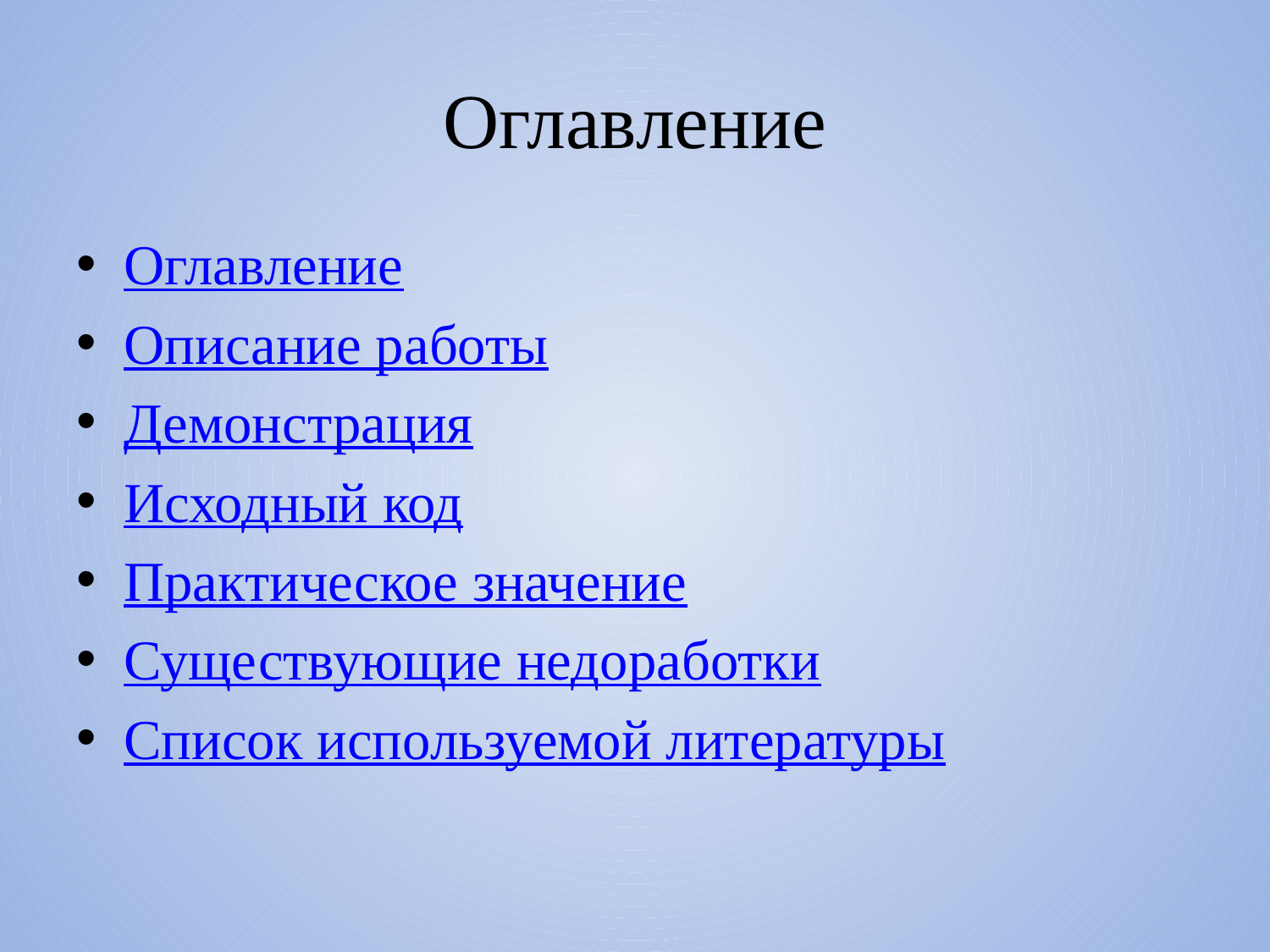

# Оглавление
Оглавление
Описание работы
Демонстрация
Исходный код
Практическое значение
Существующие недоработки
Список используемой литературы